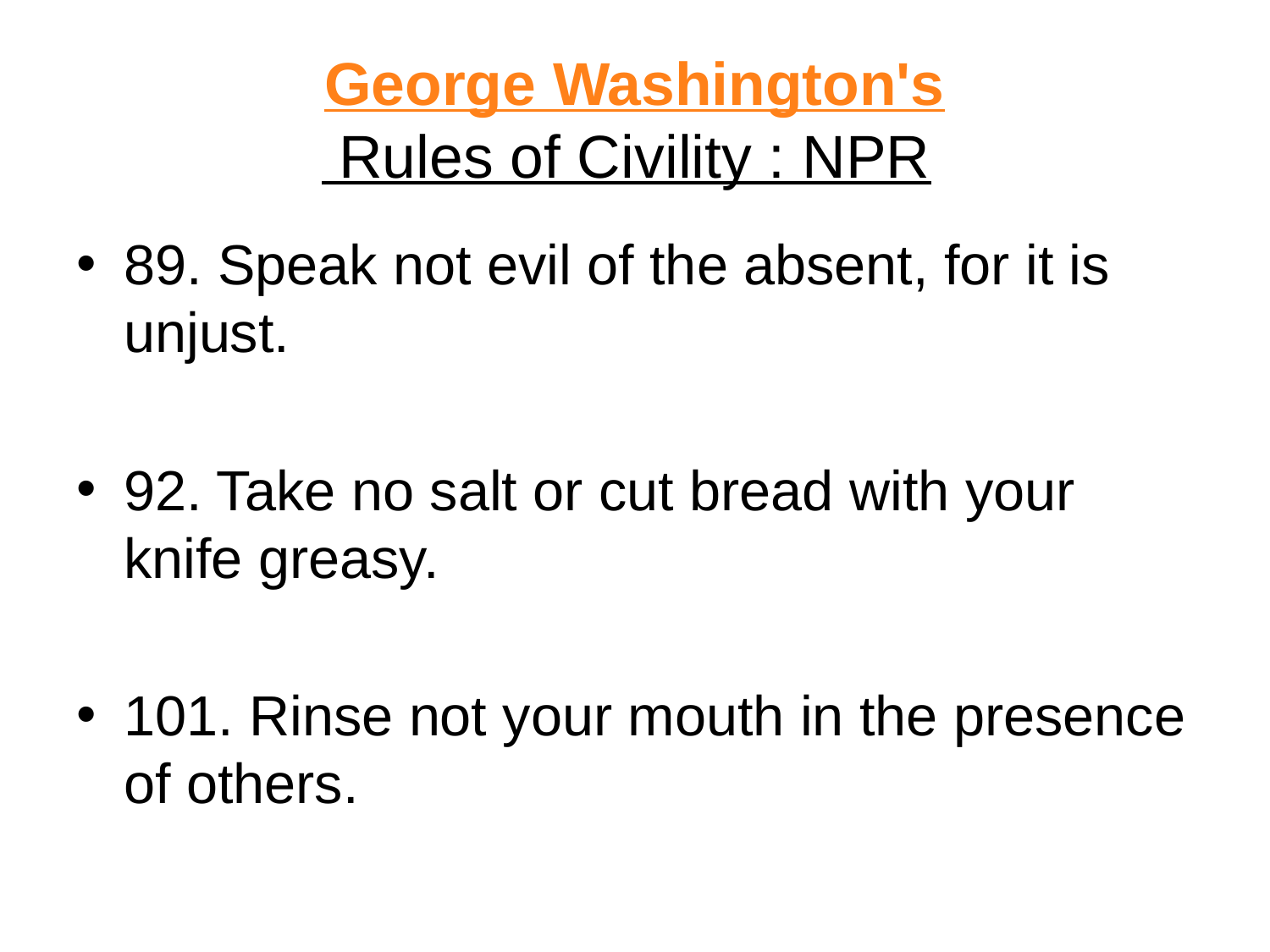

# George Washington's Rules of Civility : NPR
89. Speak not evil of the absent, for it is unjust.

92. Take no salt or cut bread with your knife greasy.

101. Rinse not your mouth in the presence of others.